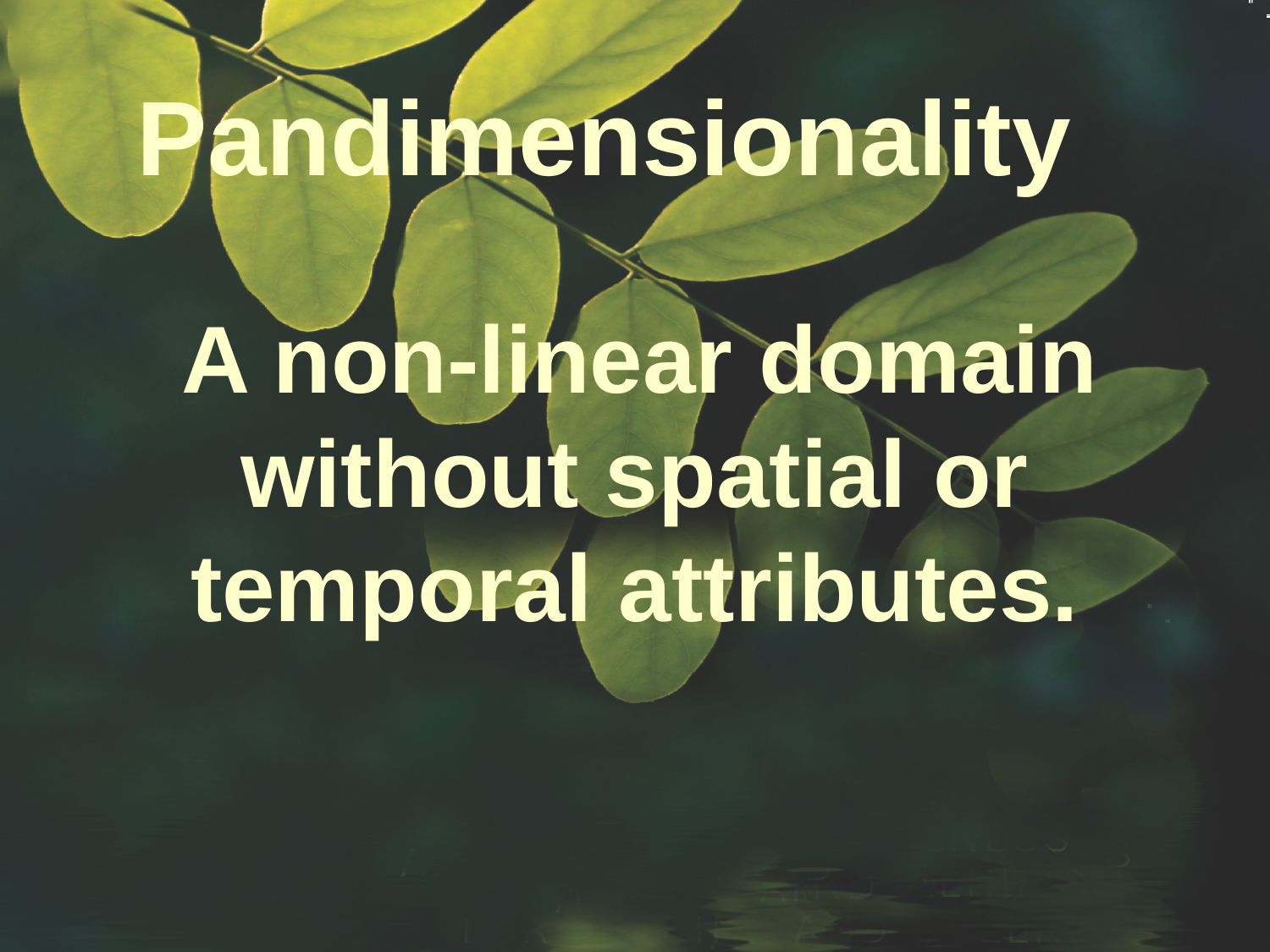

Pandimensionality
 A non-linear domain without spatial or temporal attributes.